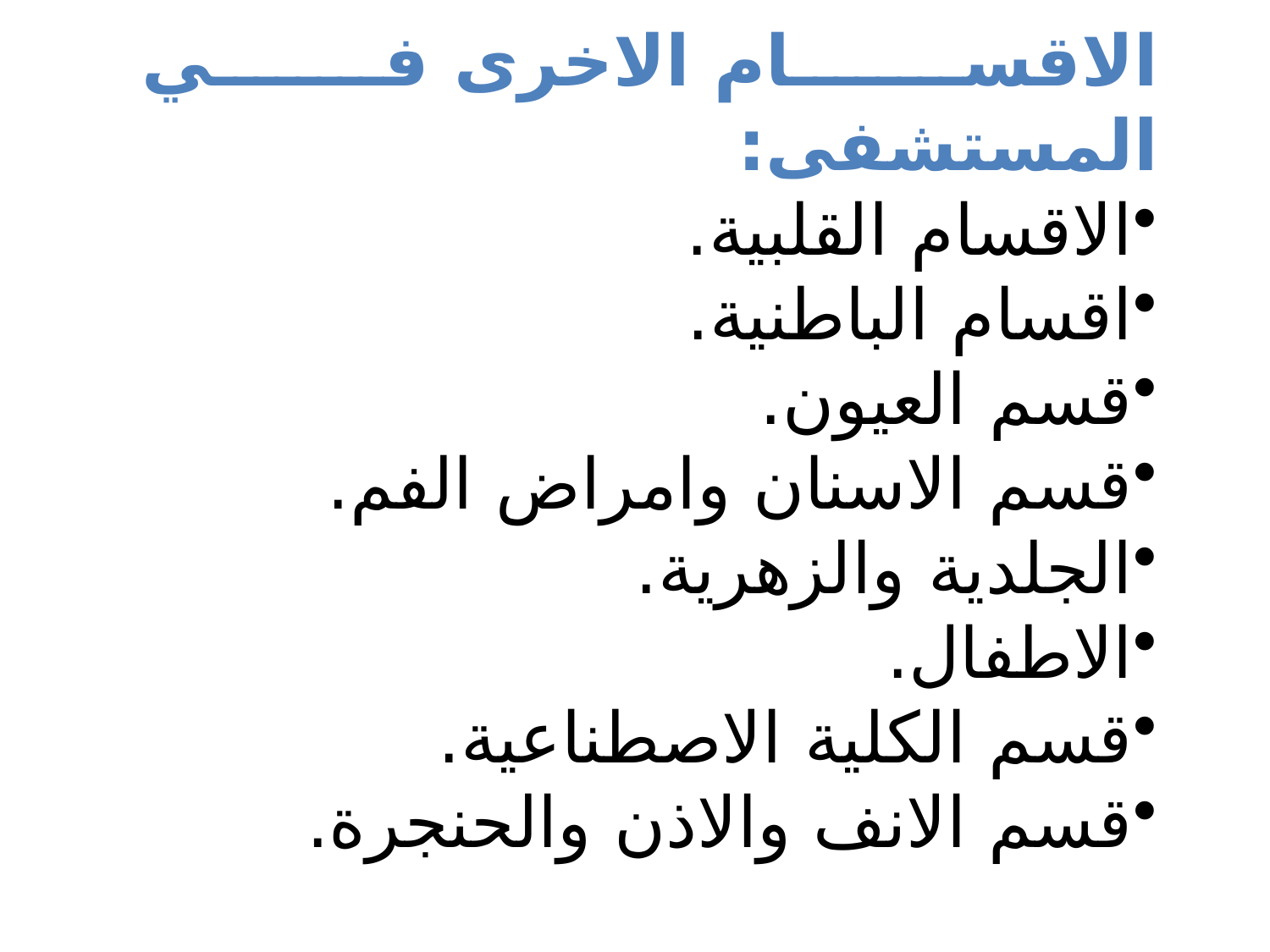

الاقسام الاخرى في المستشفى:
الاقسام القلبية.
اقسام الباطنية.
قسم العيون.
قسم الاسنان وامراض الفم.
الجلدية والزهرية.
الاطفال.
قسم الكلية الاصطناعية.
قسم الانف والاذن والحنجرة.